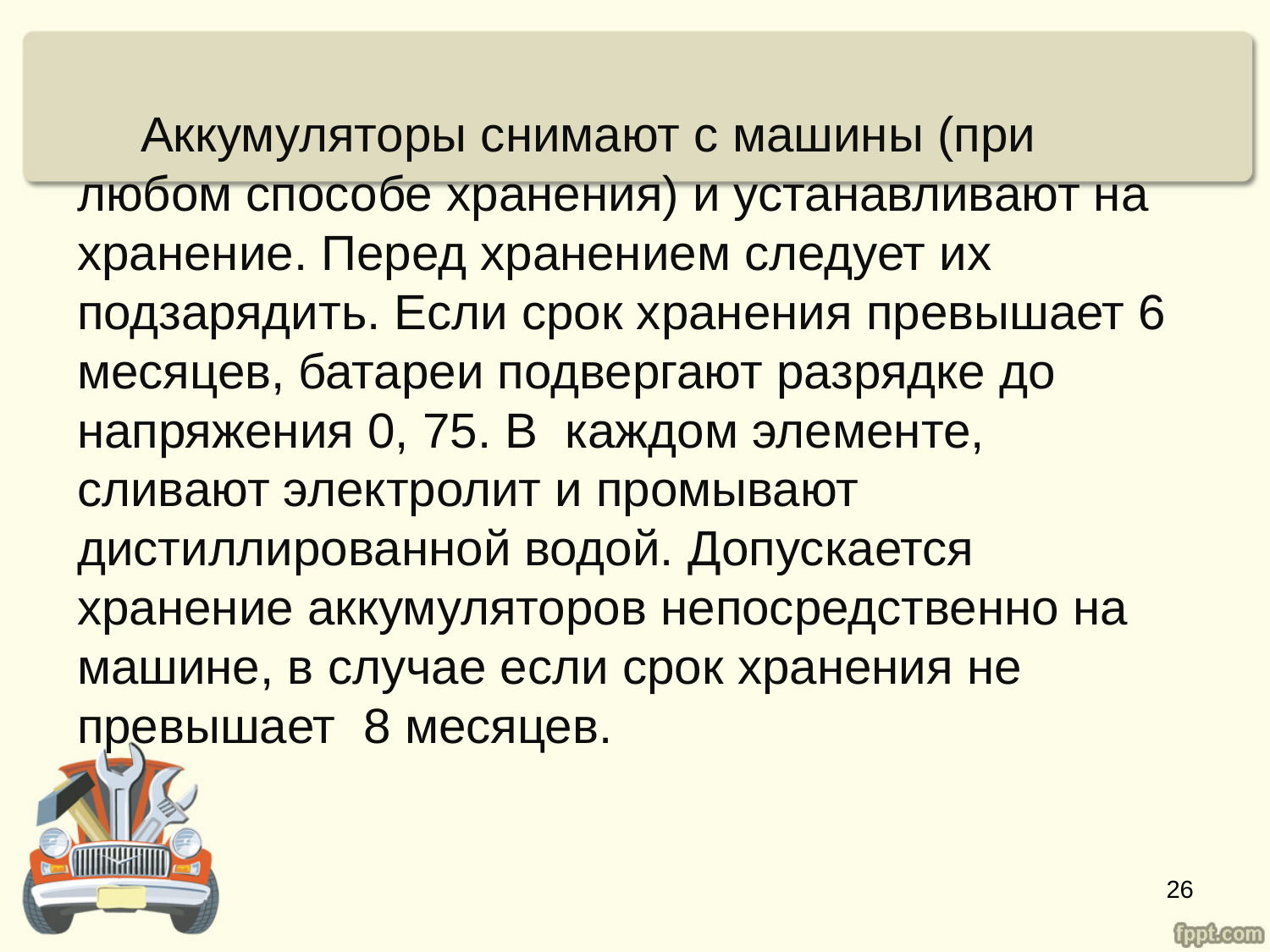

Аккумуляторы снимают с машины (при любом способе хранения) и устанавливают на хранение. Перед хранением следует их подзарядить. Если срок хранения превышает 6 месяцев, батареи подвергают разрядке до напряжения 0, 75. В  каждом элементе, сливают электролит и промывают дистиллированной водой. Допускается хранение аккумуляторов непосредственно на машине, в случае если срок хранения не превышает  8 месяцев.

26